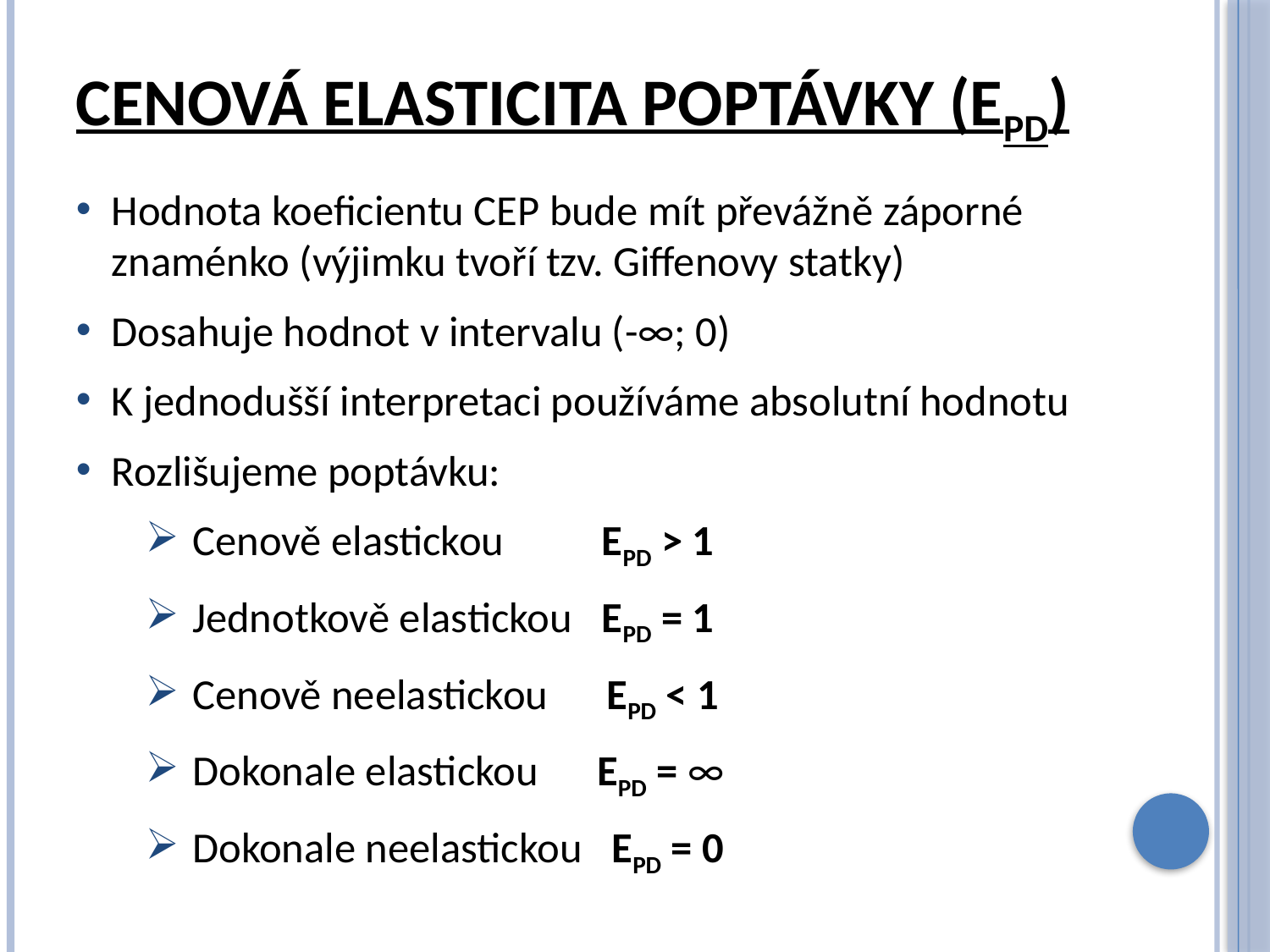

# Cenová elasticita poptávky (EPD)
Hodnota koeficientu CEP bude mít převážně záporné znaménko (výjimku tvoří tzv. Giffenovy statky)
Dosahuje hodnot v intervalu (-∞; 0)
K jednodušší interpretaci používáme absolutní hodnotu
Rozlišujeme poptávku:
Cenově elastickou          EPD ˃ 1
Jednotkově elastickou   EPD = 1
Cenově neelastickou      EPD ˂ 1
Dokonale elastickou      EPD = ∞
Dokonale neelastickou   EPD = 0